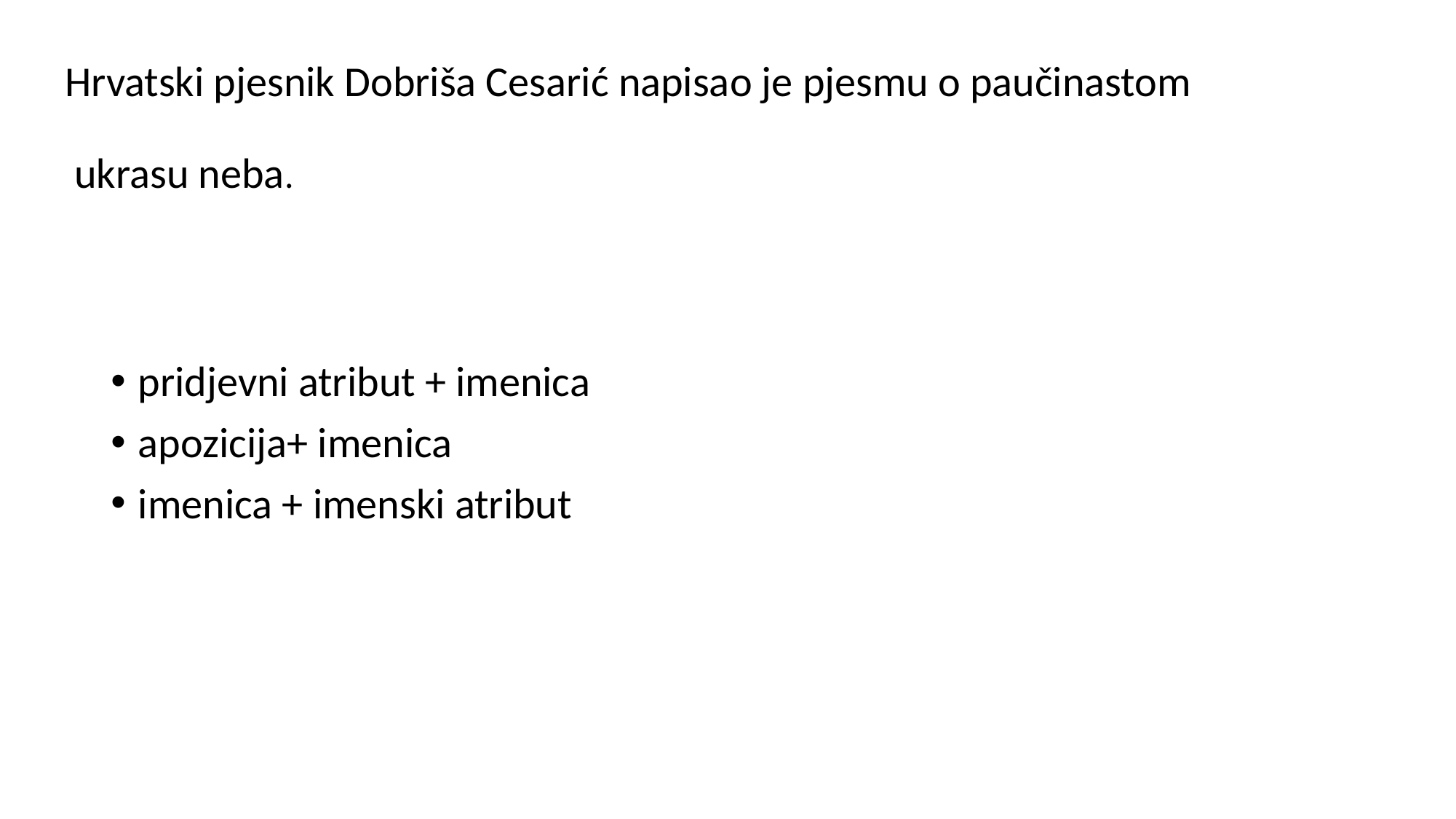

# Hrvatski pjesnik Dobriša Cesarić napisao je pjesmu o paučinastom ukrasu neba.
pridjevni atribut + imenica
apozicija+ imenica
imenica + imenski atribut